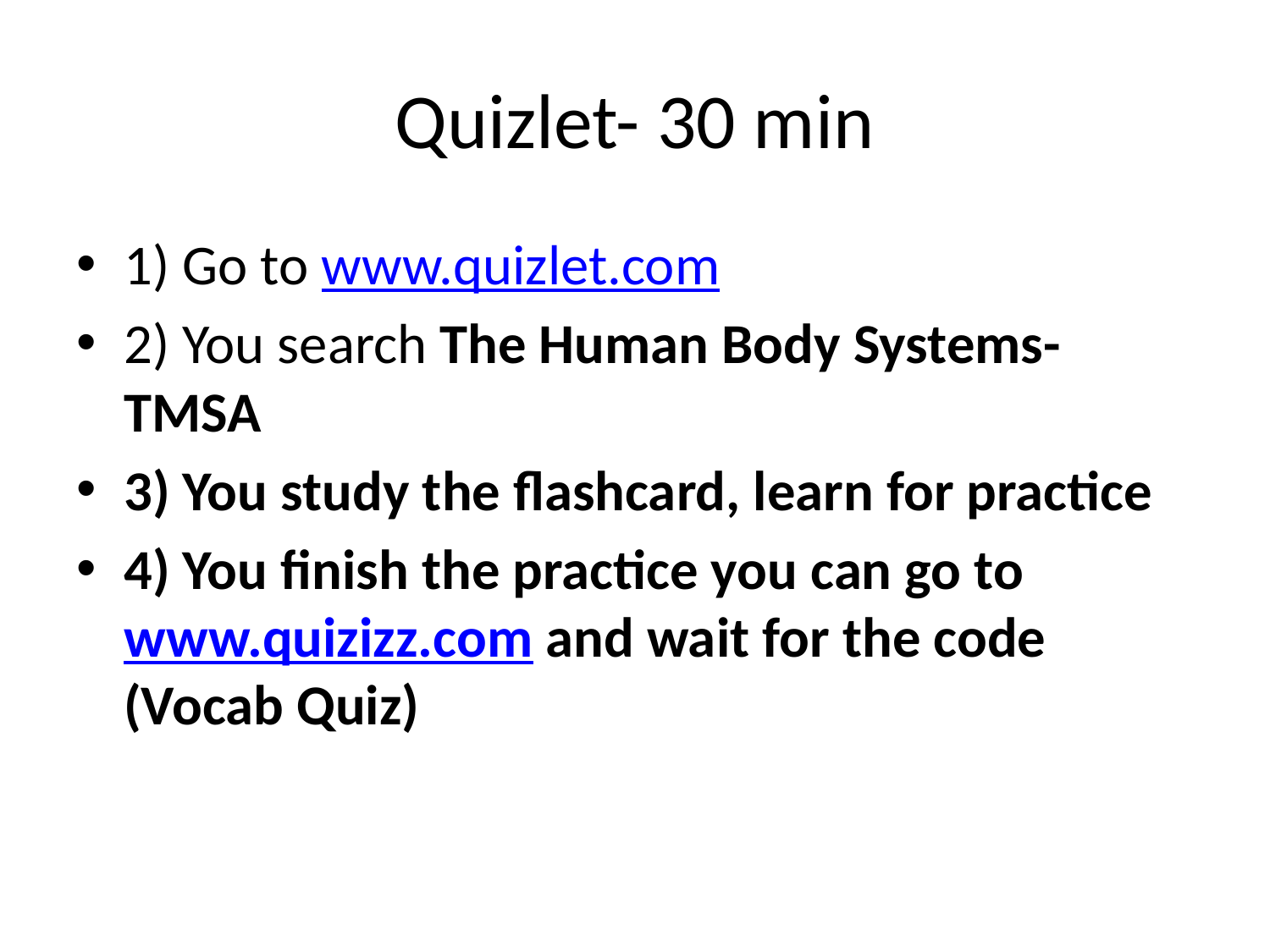

# Quizlet- 30 min
1) Go to www.quizlet.com
2) You search The Human Body Systems- TMSA
3) You study the flashcard, learn for practice
4) You finish the practice you can go to www.quizizz.com and wait for the code (Vocab Quiz)